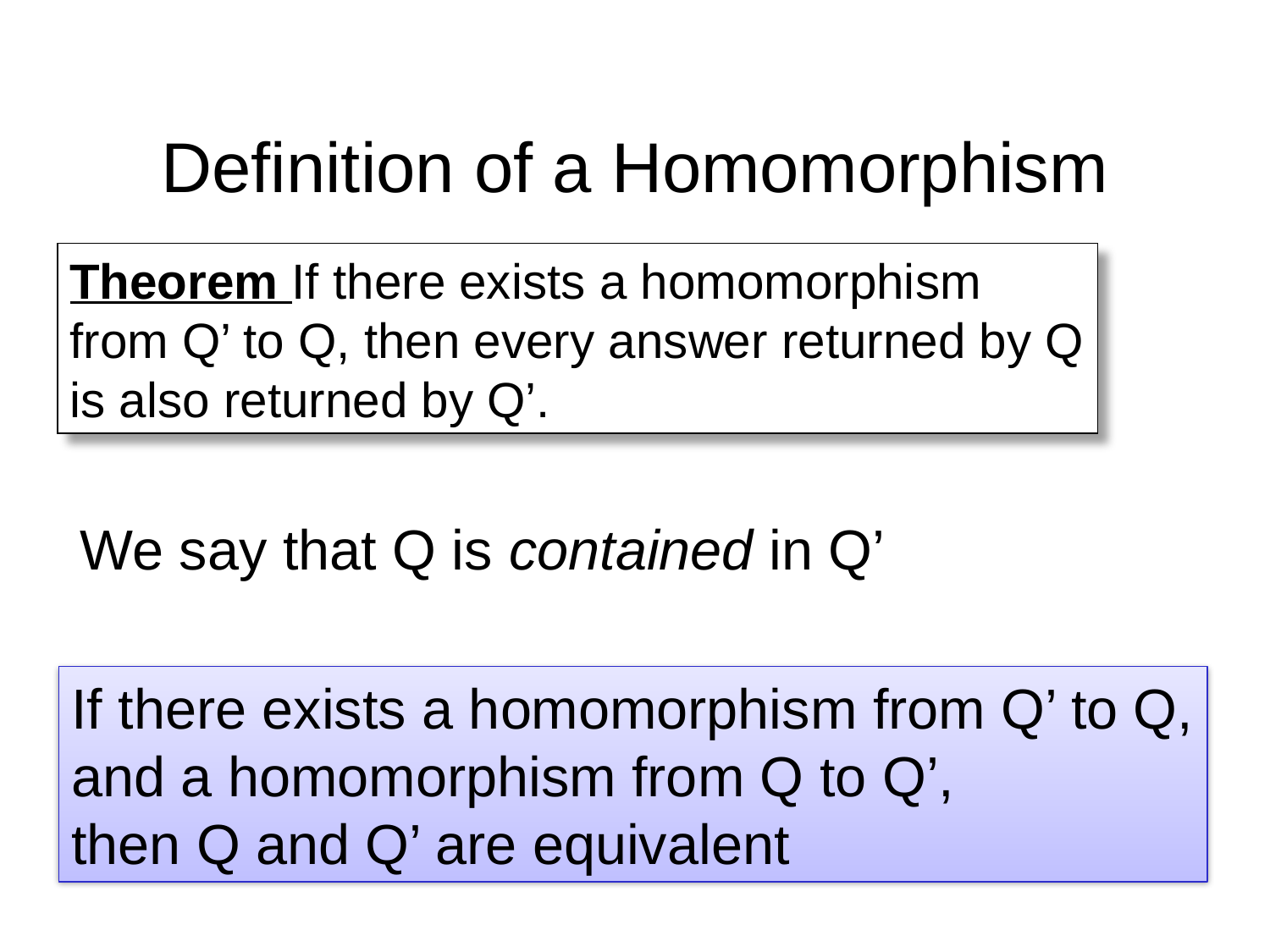

# Definition of a Homomorphism
Theorem If there exists a homomorphism
from Q’ to Q, then every answer returned by Q
is also returned by Q’.
We say that Q is contained in Q’
If there exists a homomorphism from Q’ to Q,
and a homomorphism from Q to Q’,
then Q and Q’ are equivalent